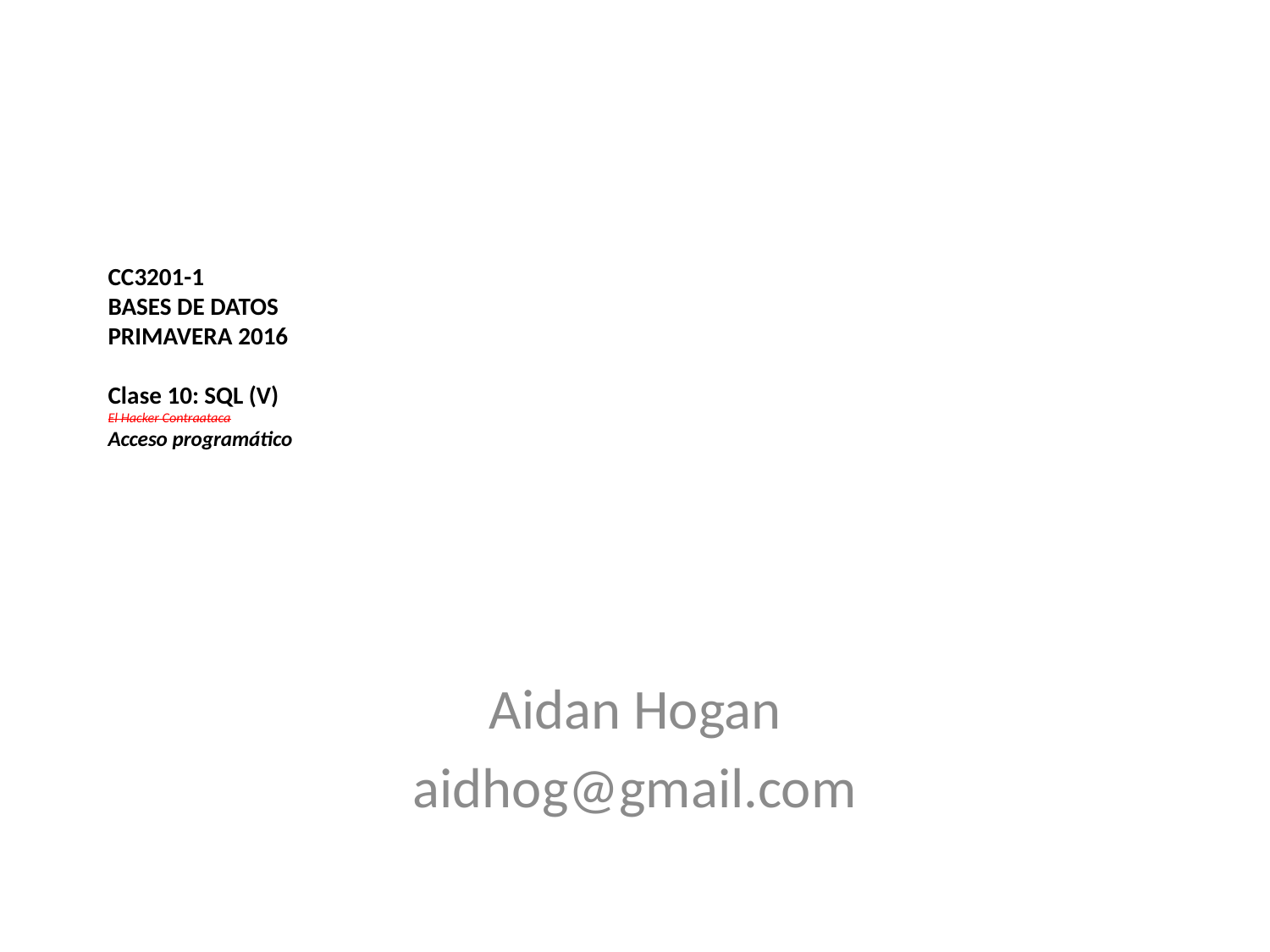

# CC3201-1 Bases de Datos Primavera 2016 Clase 10: SQL (V) El Hacker Contraataca Acceso programático
Aidan Hogan
aidhog@gmail.com